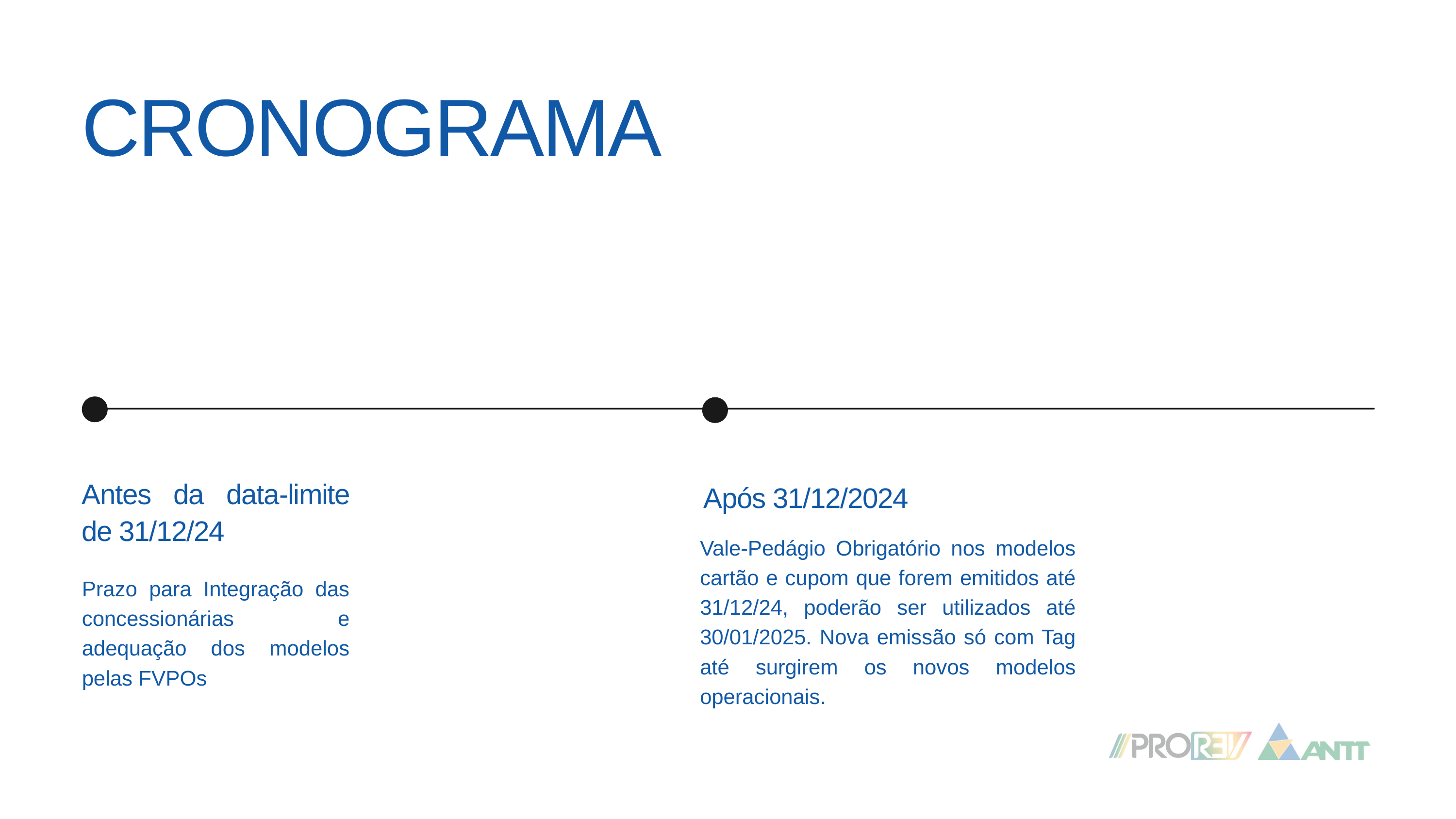

CRONOGRAMA

Antes da data-limite de 31/12/24
Após 31/12/2024
Vale-Pedágio Obrigatório nos modelos cartão e cupom que forem emitidos até 31/12/24, poderão ser utilizados até 30/01/2025. Nova emissão só com Tag até surgirem os novos modelos operacionais.
Prazo para Integração das concessionárias e adequação dos modelos pelas FVPOs